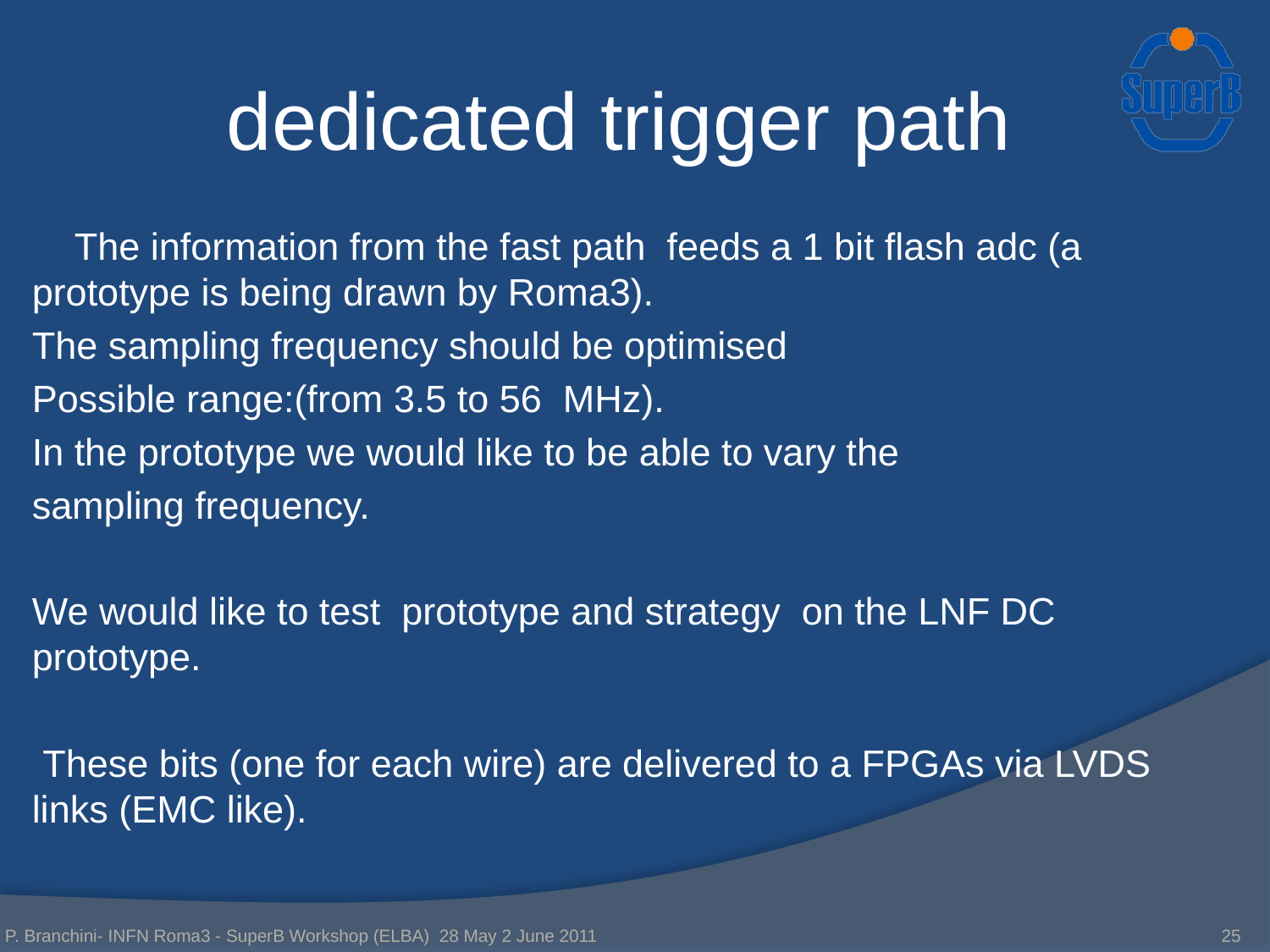

# dedicated trigger path
    The information from the fast path  feeds a 1 bit flash adc (a prototype is being drawn by Roma3).
The sampling frequency should be optimised
Possible range:(from 3.5 to 56  MHz).
In the prototype we would like to be able to vary the
sampling frequency.

We would like to test  prototype and strategy  on the LNF DC prototype.

 These bits (one for each wire) are delivered to a FPGAs via LVDS links (EMC like).